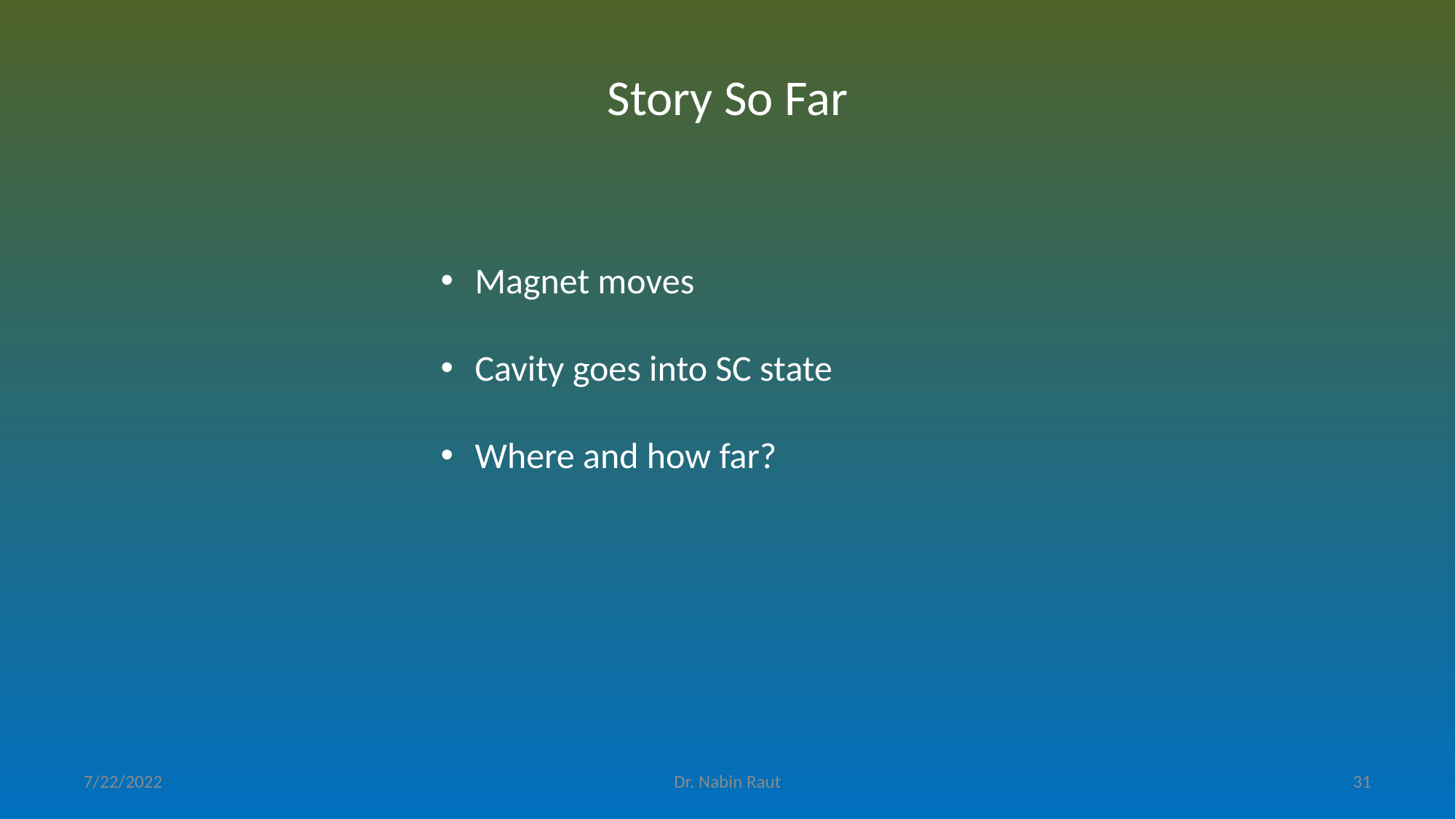

# Story So Far
Magnet moves

Cavity goes into SC state

Where and how far?
7/22/2022
Dr. Nabin Raut
31